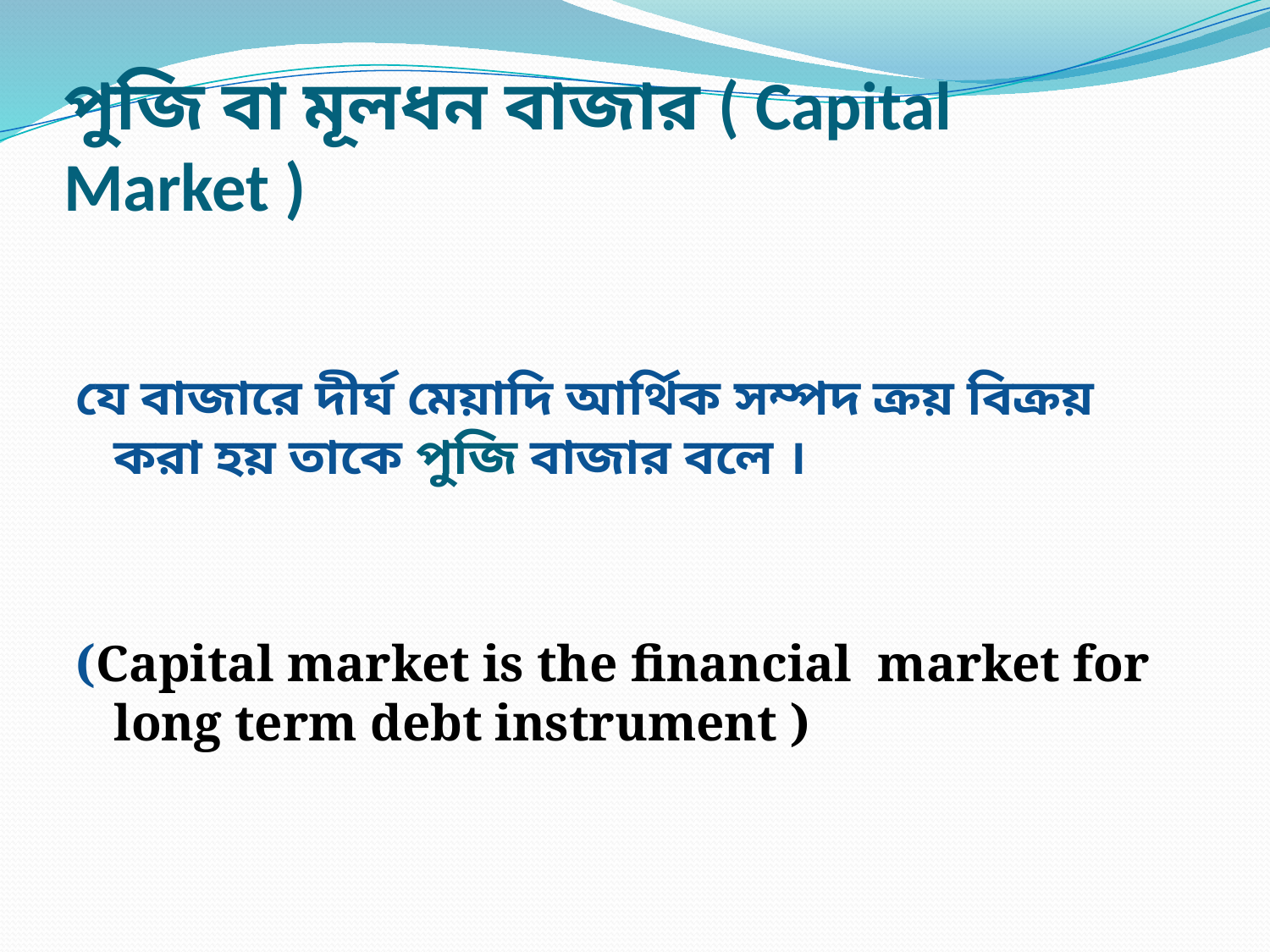

# পুজি বা মূলধন বাজার ( Capital Market )
যে বাজারে দীর্ঘ মেয়াদি আর্থিক সম্পদ ক্রয় বিক্রয় করা হয় তাকে পুজি বাজার বলে ।

(Capital market is the financial  market for long term debt instrument )